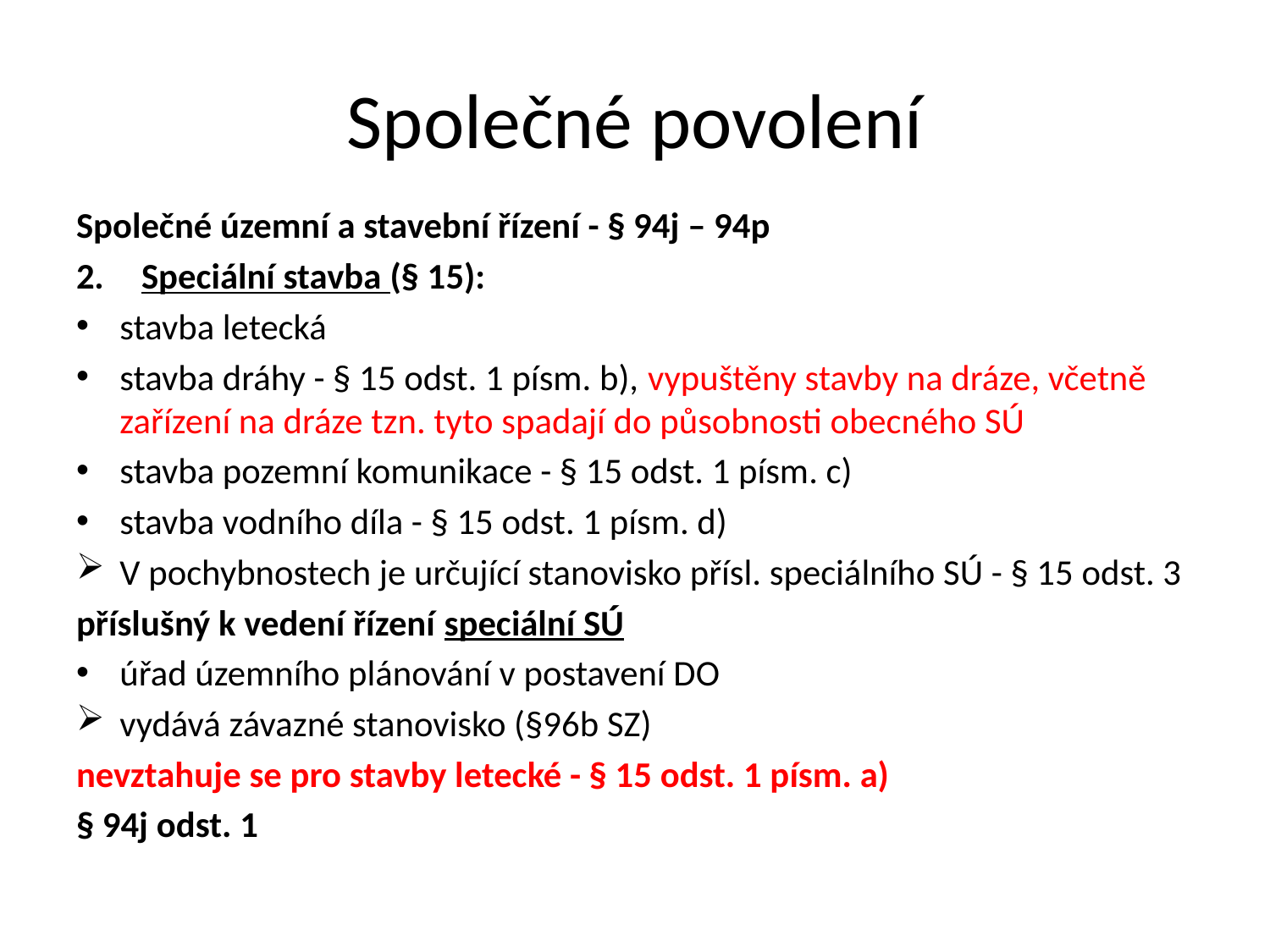

# Společné povolení
Společné územní a stavební řízení - § 94j – 94p
Speciální stavba (§ 15):
stavba letecká
stavba dráhy - § 15 odst. 1 písm. b), vypuštěny stavby na dráze, včetně zařízení na dráze tzn. tyto spadají do působnosti obecného SÚ
stavba pozemní komunikace - § 15 odst. 1 písm. c)
stavba vodního díla - § 15 odst. 1 písm. d)
V pochybnostech je určující stanovisko přísl. speciálního SÚ - § 15 odst. 3
příslušný k vedení řízení speciální SÚ
úřad územního plánování v postavení DO
vydává závazné stanovisko (§96b SZ)
nevztahuje se pro stavby letecké - § 15 odst. 1 písm. a)
§ 94j odst. 1